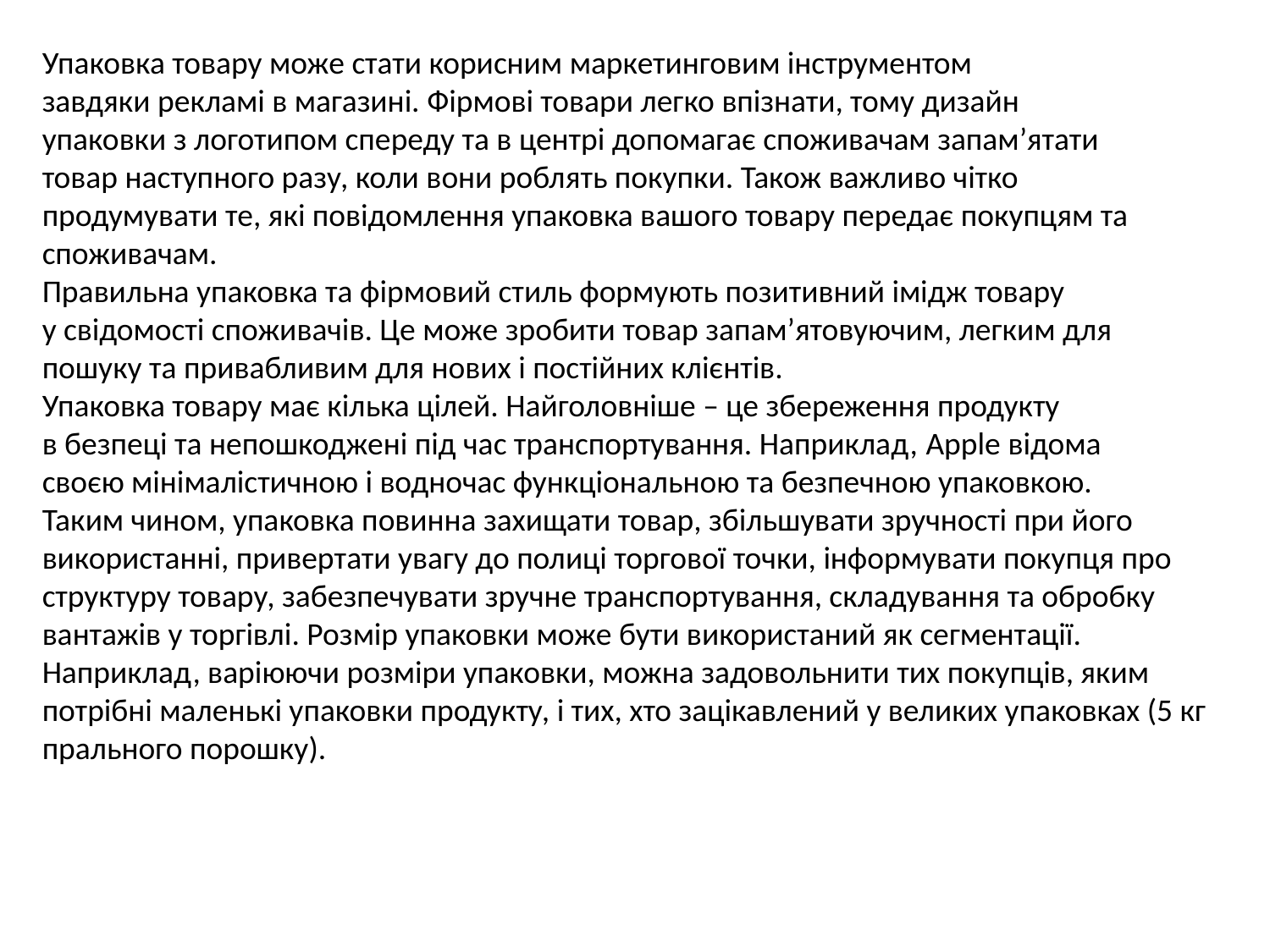

Упаковка товару може стати корисним маркетинговим інструментом
завдяки рекламі в магазині. Фірмові товари легко впізнати, тому дизайн
упаковки з логотипом спереду та в центрі допомагає споживачам запам’ятати
товар наступного разу, коли вони роблять покупки. Також важливо чітко
продумувати те, які повідомлення упаковка вашого товару передає покупцям та
споживачам.
Правильна упаковка та фірмовий стиль формують позитивний імідж товару
у свідомості споживачів. Це може зробити товар запам’ятовуючим, легким для
пошуку та привабливим для нових і постійних клієнтів.
Упаковка товару має кілька цілей. Найголовніше – це збереження продукту
в безпеці та непошкоджені під час транспортування. Наприклад, Apple відома
своєю мінімалістичною і водночас функціональною та безпечною упаковкою.
Таким чином, упаковка повинна захищати товар, збільшувати зручності при його використанні, привертати увагу до полиці торгової точки, інформувати покупця про структуру товару, забезпечувати зручне транспортування, складування та обробку вантажів у торгівлі. Розмір упаковки може бути використаний як сегментації. Наприклад, варіюючи розміри упаковки, можна задовольнити тих покупців, яким потрібні маленькі упаковки продукту, і тих, хто зацікавлений у великих упаковках (5 кг прального порошку).